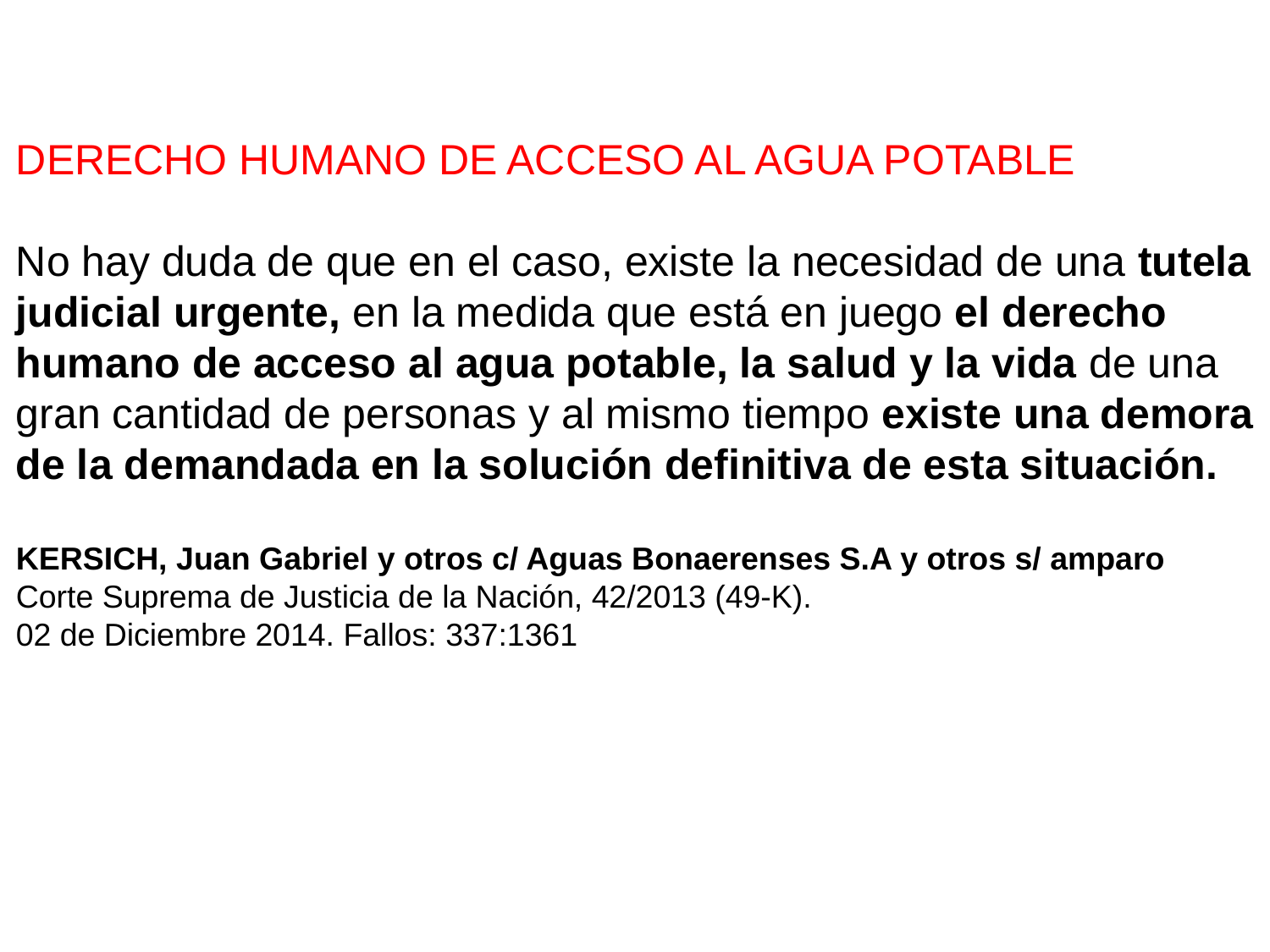

DERECHO HUMANO DE ACCESO AL AGUA POTABLE

No hay duda de que en el caso, existe la necesidad de una tutela
judicial urgente, en la medida que está en juego el derecho
humano de acceso al agua potable, la salud y la vida de una
gran cantidad de personas y al mismo tiempo existe una demora
de la demandada en la solución definitiva de esta situación.

KERSICH, Juan Gabriel y otros c/ Aguas Bonaerenses S.A y otros s/ amparo
Corte Suprema de Justicia de la Nación, 42/2013 (49-K).
02 de Diciembre 2014. Fallos: 337:1361